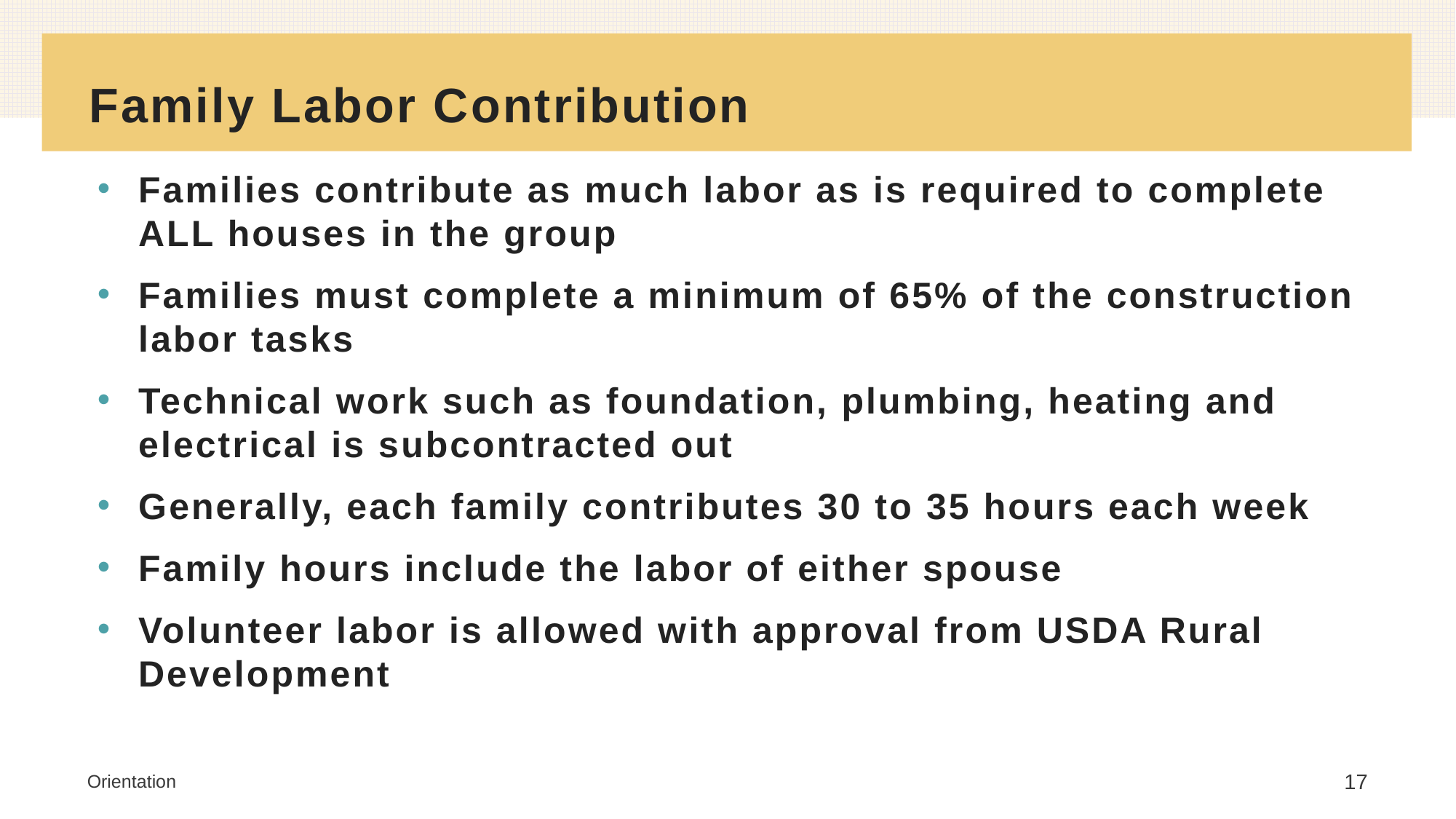

# Family Labor Contribution
Families contribute as much labor as is required to complete ALL houses in the group
Families must complete a minimum of 65% of the construction labor tasks
Technical work such as foundation, plumbing, heating and electrical is subcontracted out
Generally, each family contributes 30 to 35 hours each week
Family hours include the labor of either spouse
Volunteer labor is allowed with approval from USDA Rural Development

Orientation
17